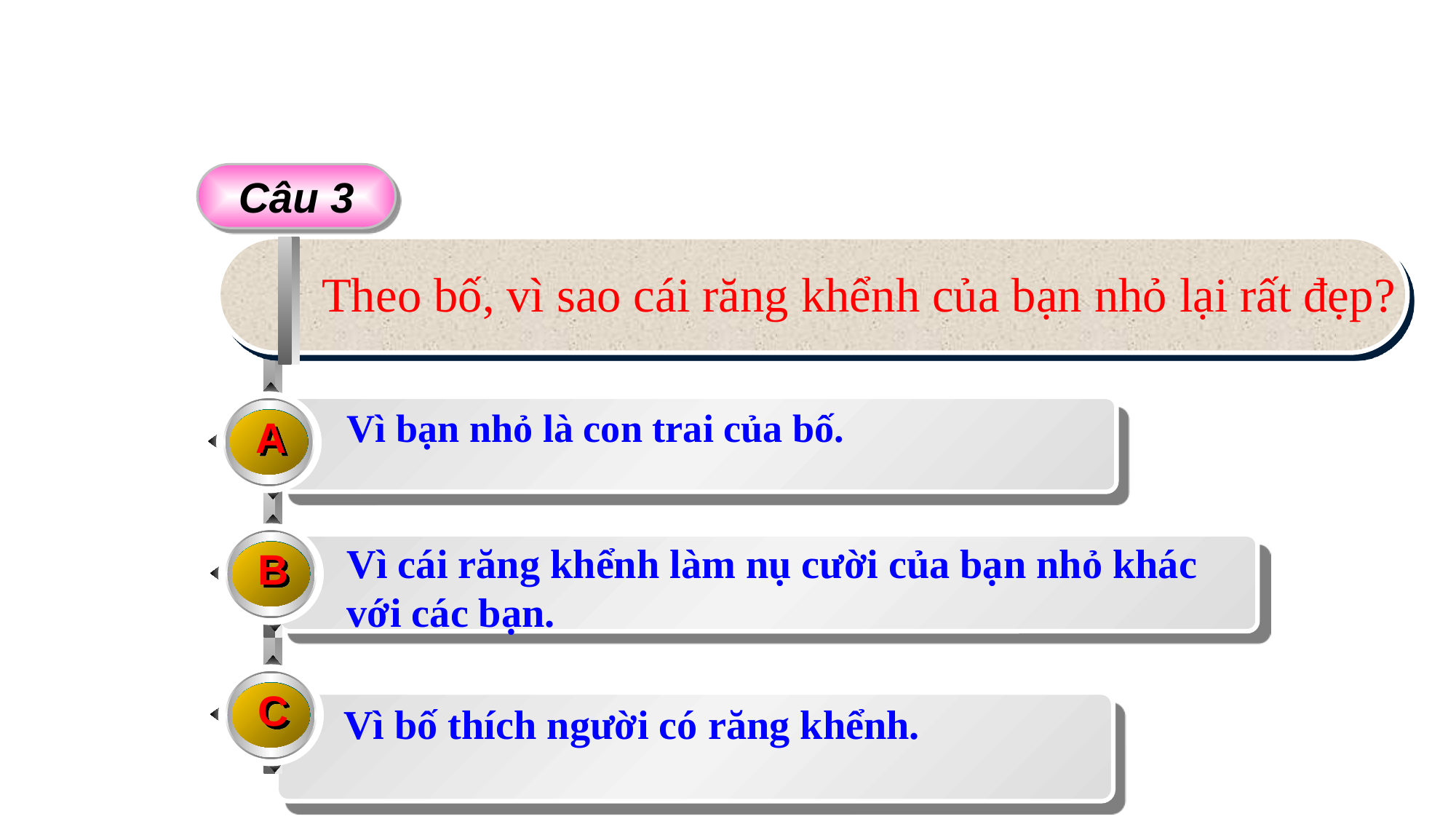

Câu 3

   Theo bố, vì sao cái răng khểnh của bạn nhỏ lại rất đẹp?

A

Vì bạn nhỏ là con trai của bố.

B
Vì cái răng khểnh làm nụ cười của bạn nhỏ khác với các bạn.

C

Vì bố thích người có răng khểnh.